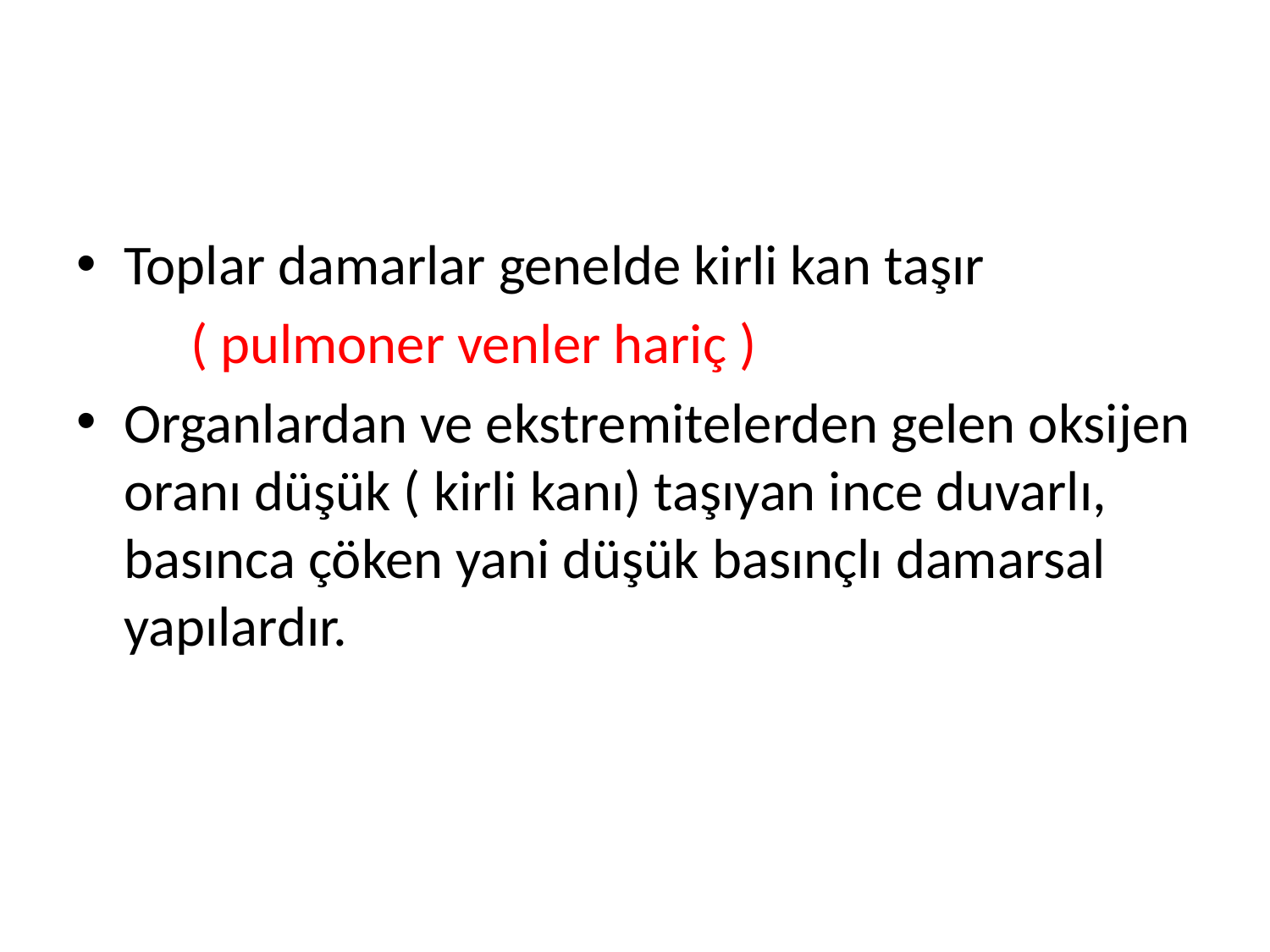

Toplar damarlar genelde kirli kan taşır
         ( pulmoner venler hariç )
Organlardan ve ekstremitelerden gelen oksijen oranı düşük ( kirli kanı) taşıyan ince duvarlı, basınca çöken yani düşük basınçlı damarsal yapılardır.